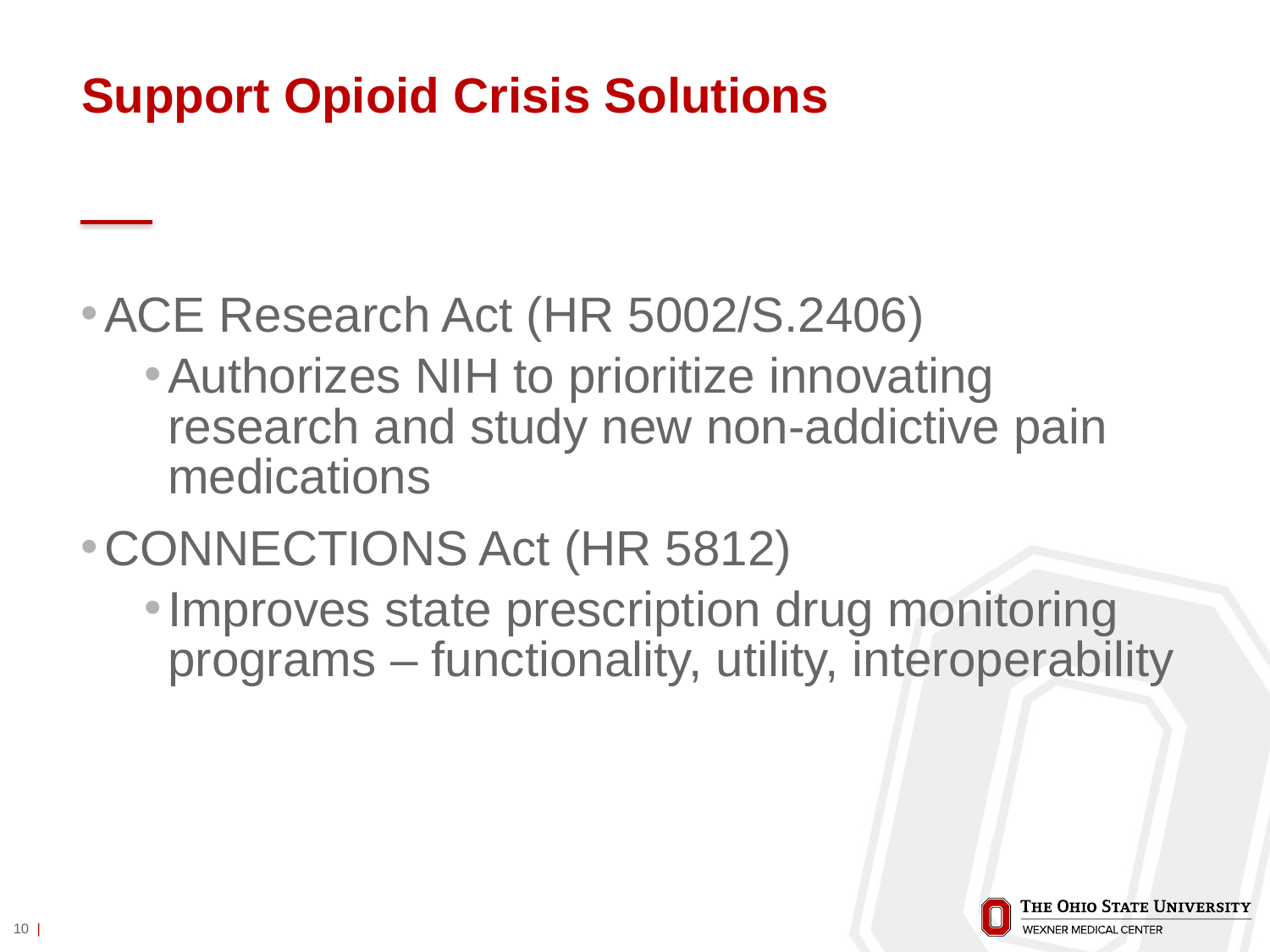

# Support Opioid Crisis Solutions

ACE Research Act (HR 5002/S.2406)
Authorizes NIH to prioritize innovating research and study new non-addictive pain medications
CONNECTIONS Act (HR 5812)
Improves state prescription drug monitoring programs – functionality, utility, interoperability